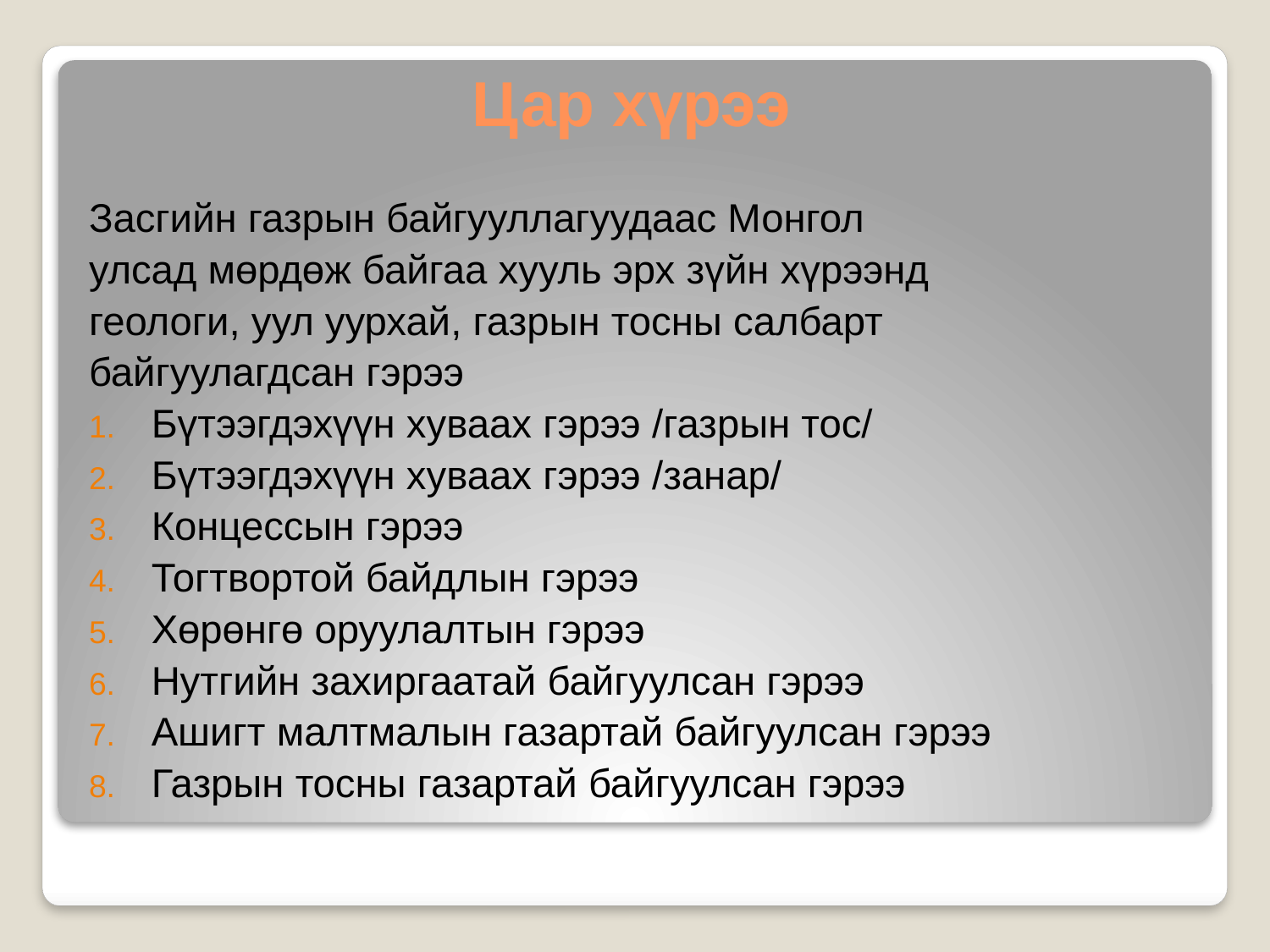

# Цар хүрээ
Засгийн газрын байгууллагуудаас Монгол
улсад мөрдөж байгаа хууль эрх зүйн хүрээнд
геологи, уул уурхай, газрын тосны салбарт
байгуулагдсан гэрээ
Бүтээгдэхүүн хуваах гэрээ /газрын тос/
Бүтээгдэхүүн хуваах гэрээ /занар/
Концессын гэрээ
Тогтвортой байдлын гэрээ
Хөрөнгө оруулалтын гэрээ
Нутгийн захиргаатай байгуулсан гэрээ
Ашигт малтмалын газартай байгуулсан гэрээ
Газрын тосны газартай байгуулсан гэрээ